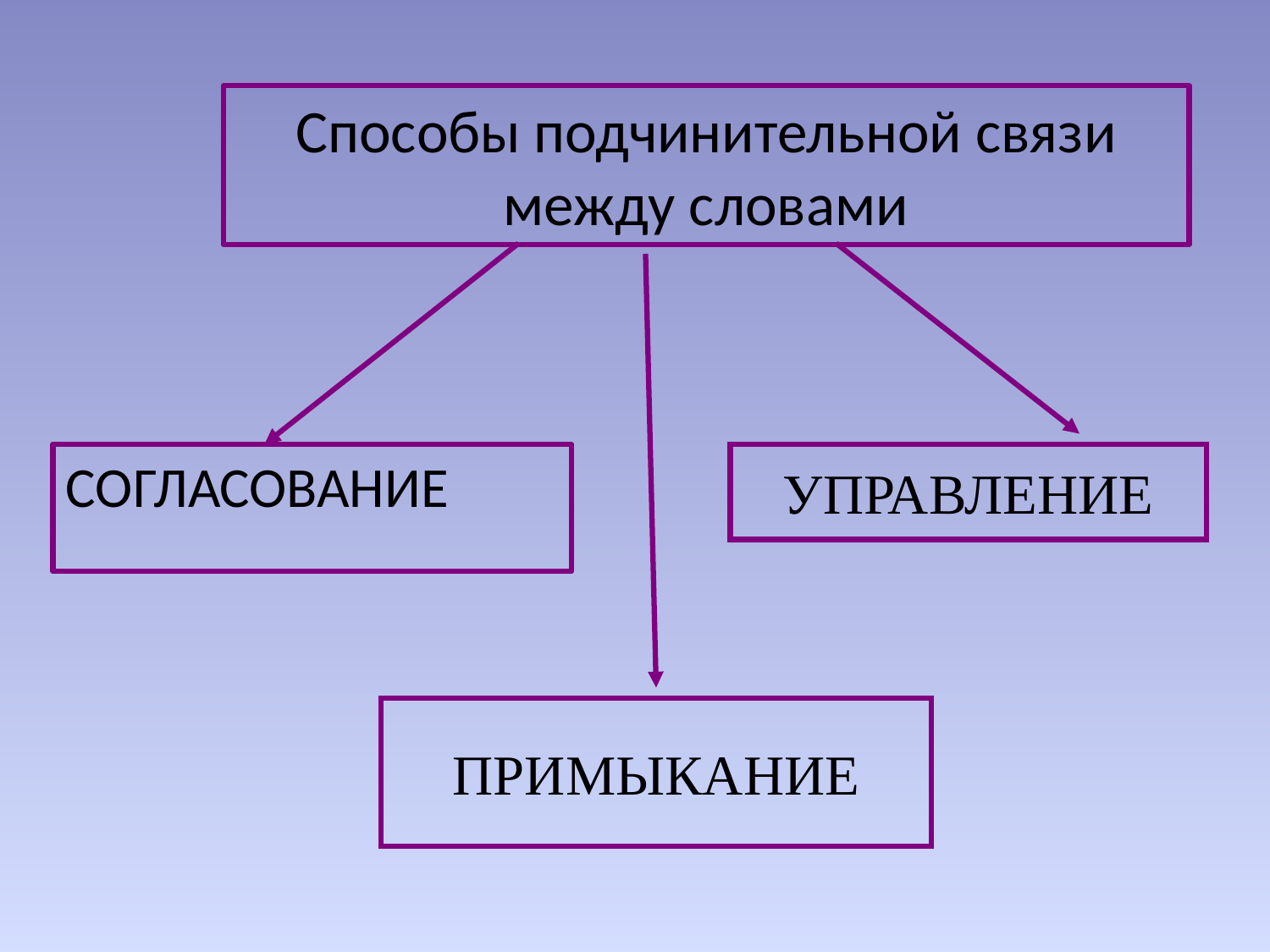

# Способы подчинительной связи между словами

СОГЛАСОВАНИЕ
УПРАВЛЕНИЕ
ПРИМЫКАНИЕ